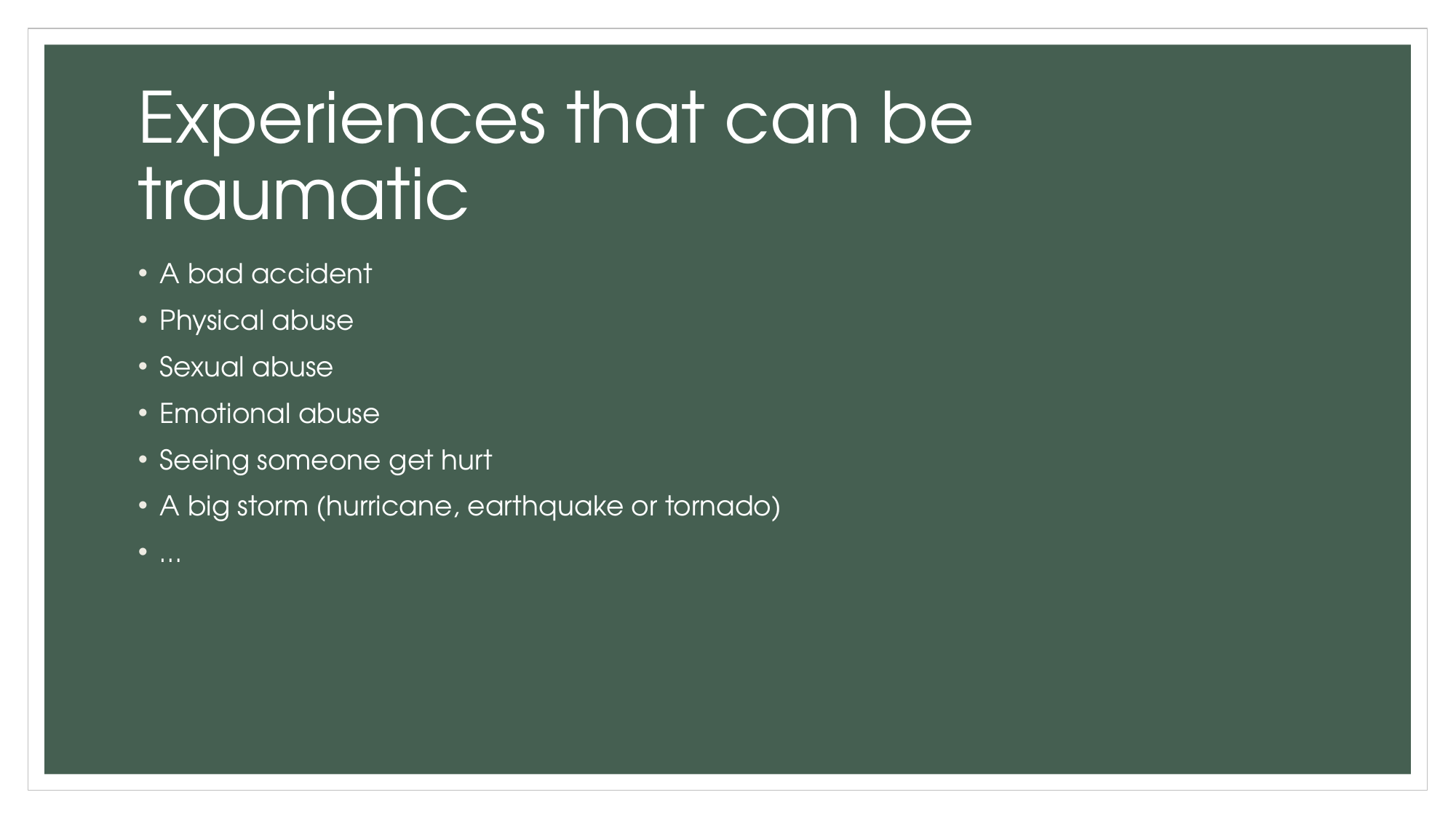

# Experiences that can be traumatic
A bad accident
Physical abuse
Sexual abuse
Emotional abuse
Seeing someone get hurt
A big storm (hurricane, earthquake or tornado)
…